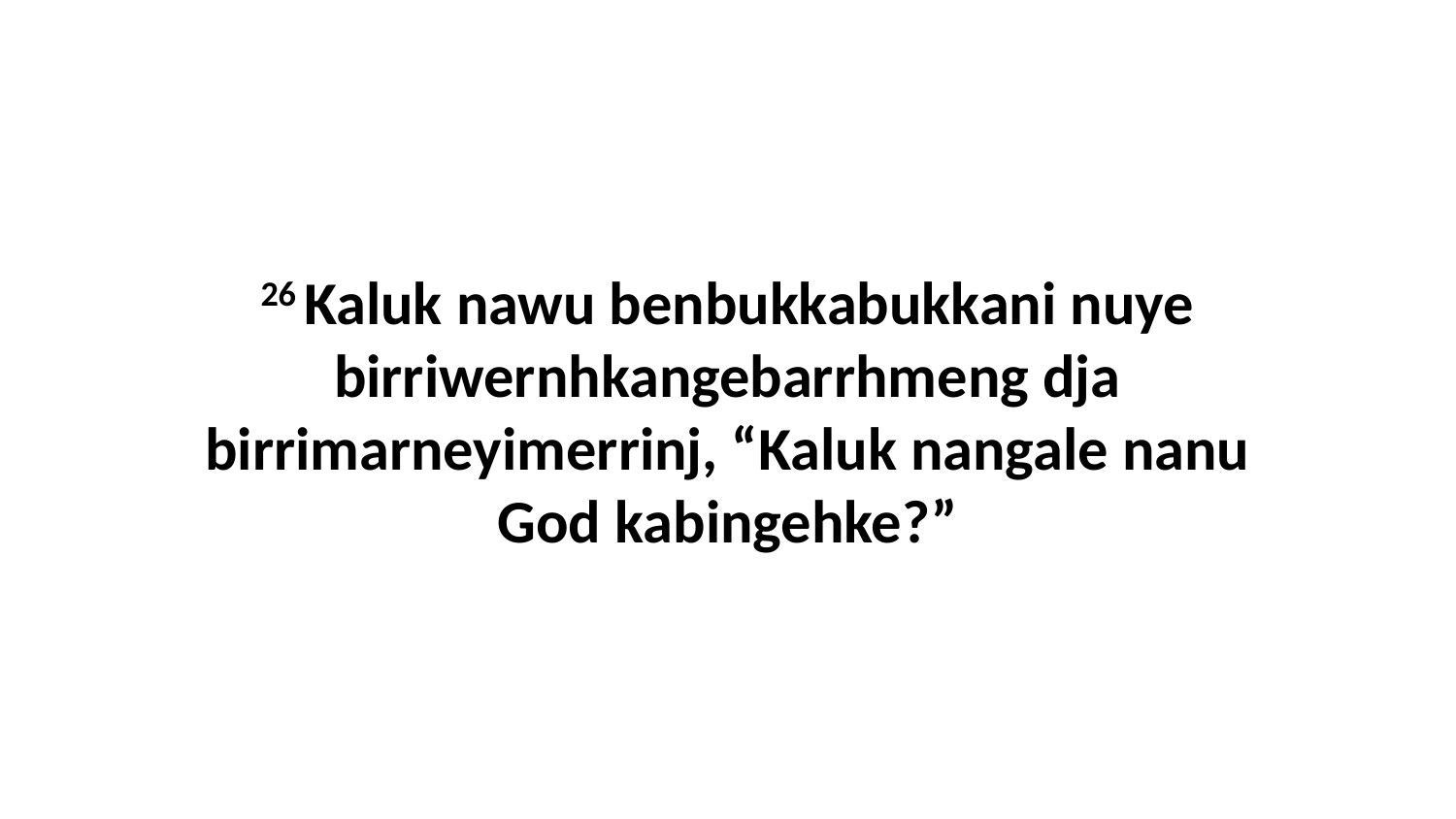

26 Kaluk nawu benbukkabukkani nuye birriwernhkangebarrhmeng dja birrimarneyimerrinj, “Kaluk nangale nanu God kabingehke?”